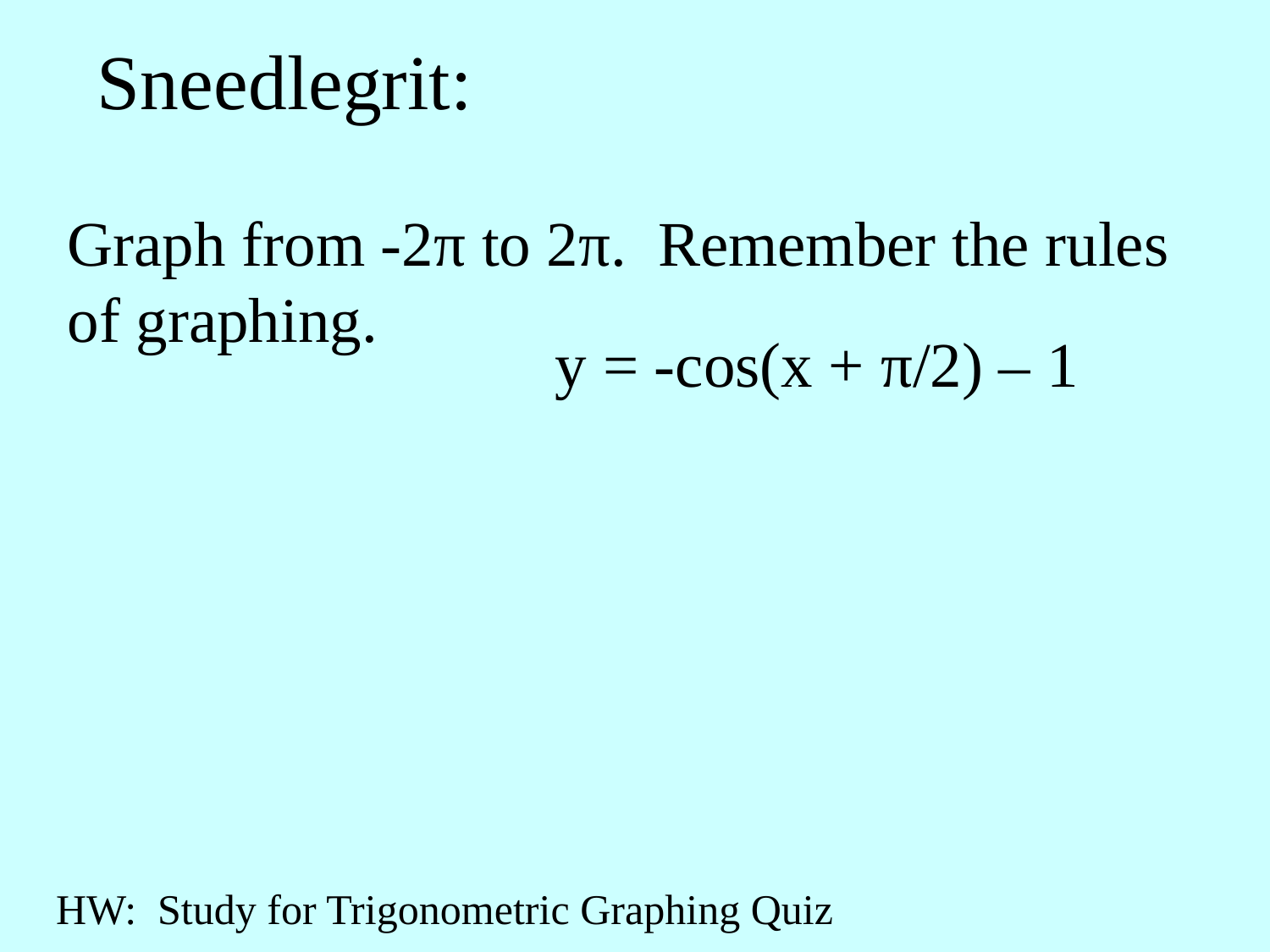

Sneedlegrit:
Graph from -2π to 2π.  Remember the rules of graphing.
y = -cos(x + π/2) – 1
HW:  Study for Trigonometric Graphing Quiz